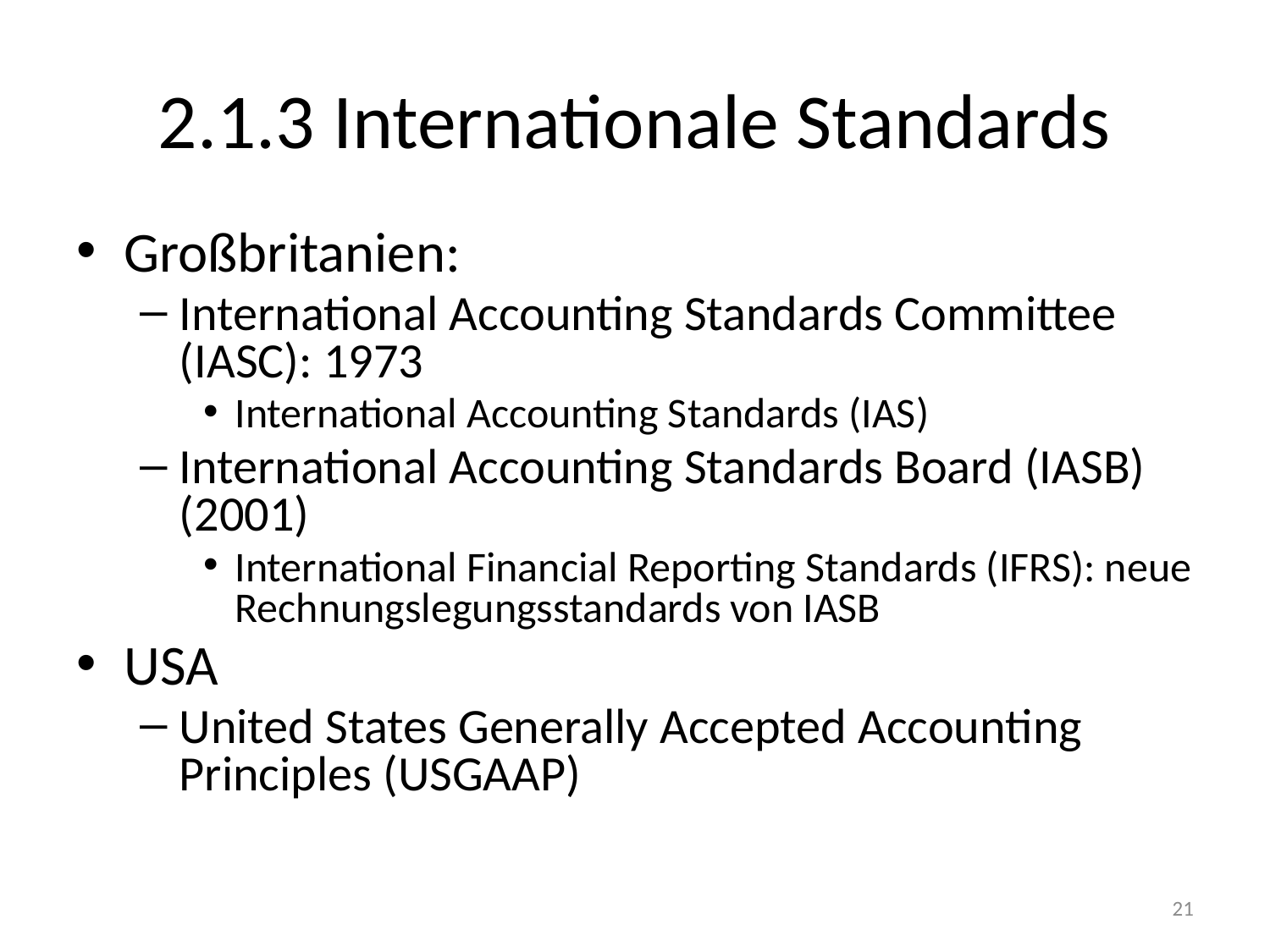

# 2.1.3 Internationale Standards
Großbritanien:
International Accounting Standards Committee (IASC): 1973
International Accounting Standards (IAS)
International Accounting Standards Board (IASB) (2001)
International Financial Reporting Standards (IFRS): neue Rechnungslegungsstandards von IASB
USA
United States Generally Accepted Accounting Principles (USGAAP)

21